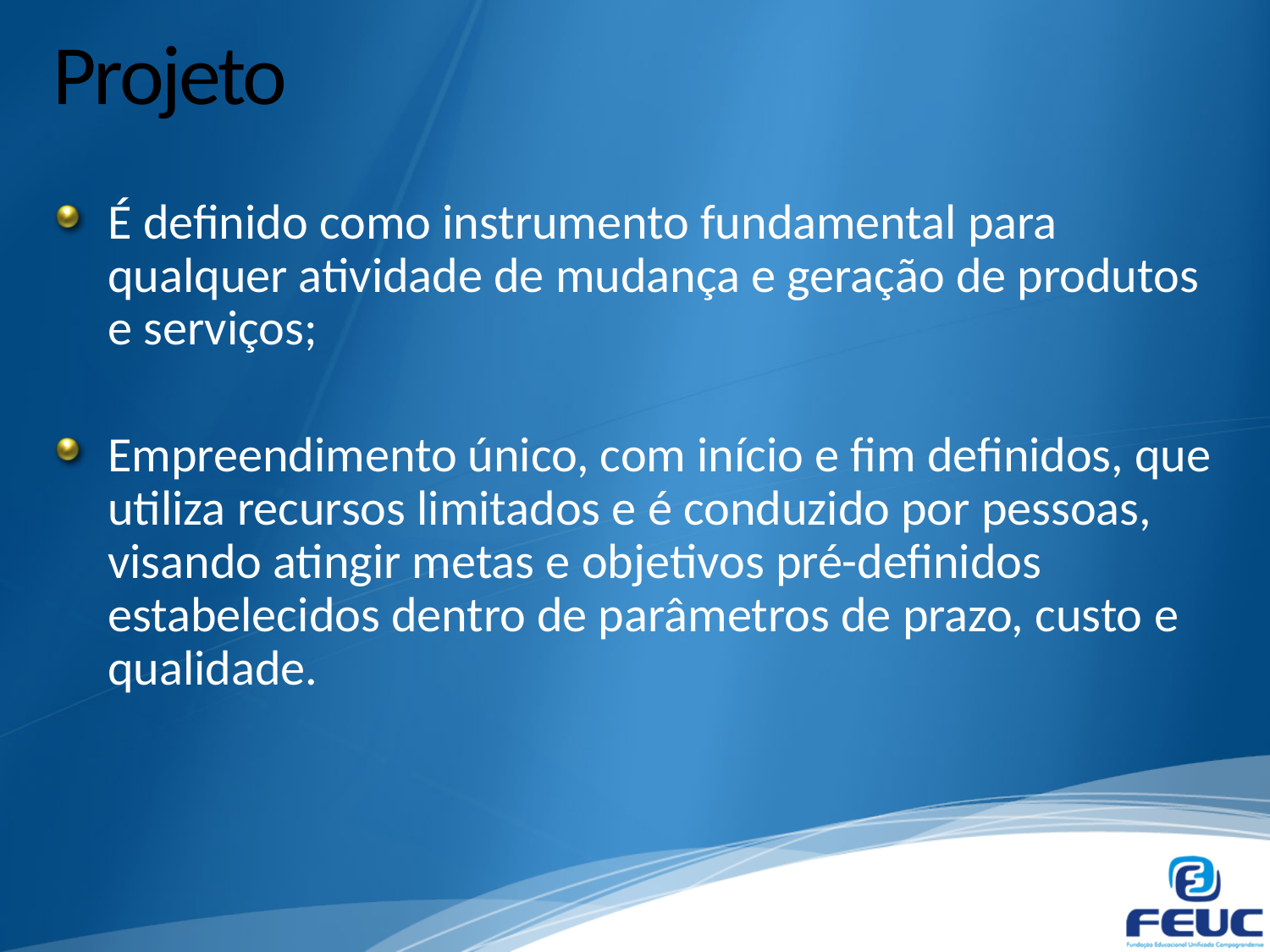

# Projeto
É definido como instrumento fundamental para qualquer atividade de mudança e geração de produtos e serviços;

Empreendimento único, com início e fim definidos, que utiliza recursos limitados e é conduzido por pessoas, visando atingir metas e objetivos pré-definidos estabelecidos dentro de parâmetros de prazo, custo e qualidade.